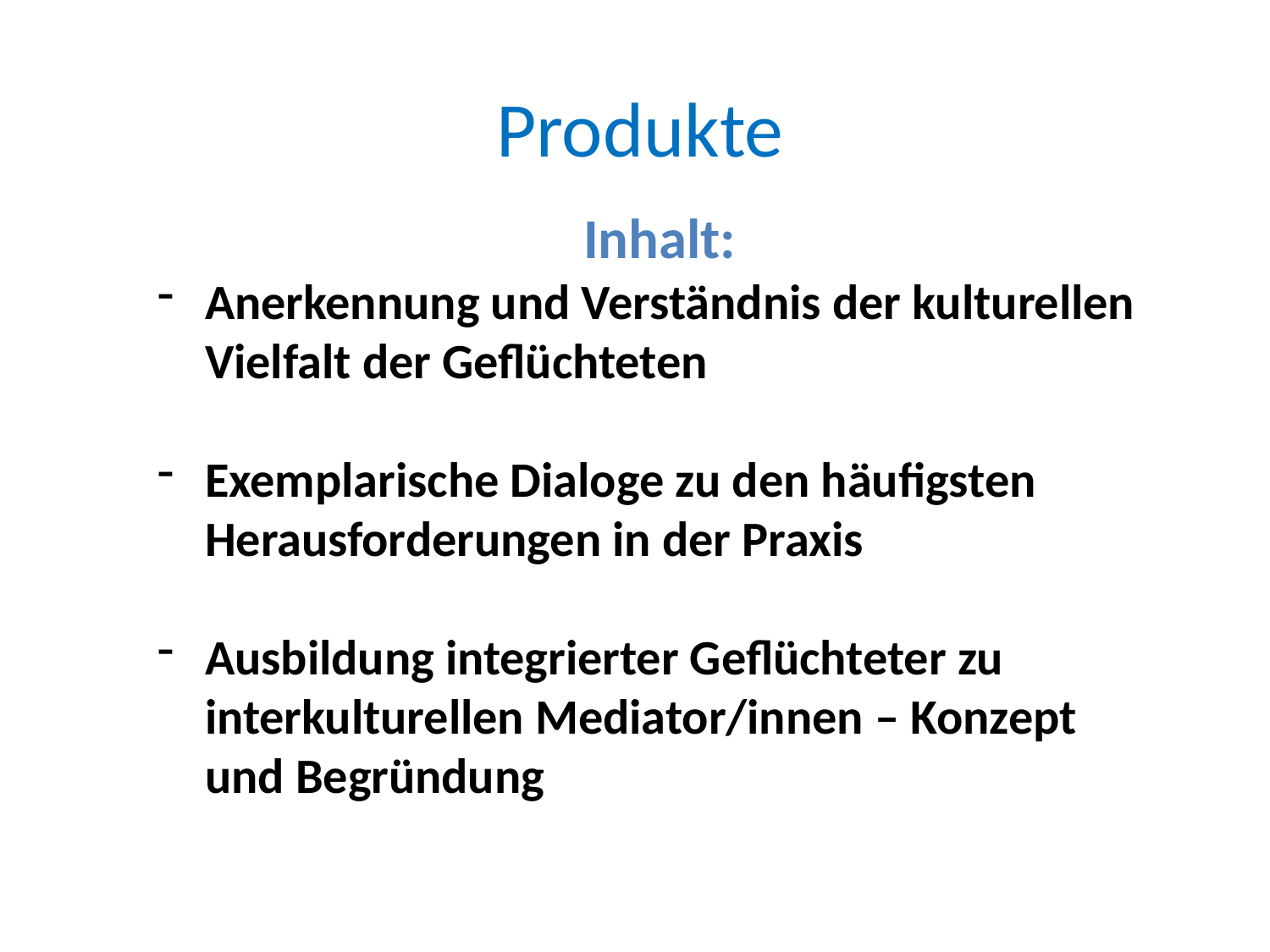

# Produkte

Inhalt:
Anerkennung und Verständnis der kulturellen Vielfalt der Geflüchteten

Exemplarische Dialoge zu den häufigsten Herausforderungen in der Praxis

Ausbildung integrierter Geflüchteter zu interkulturellen Mediator/innen – Konzept und Begründung